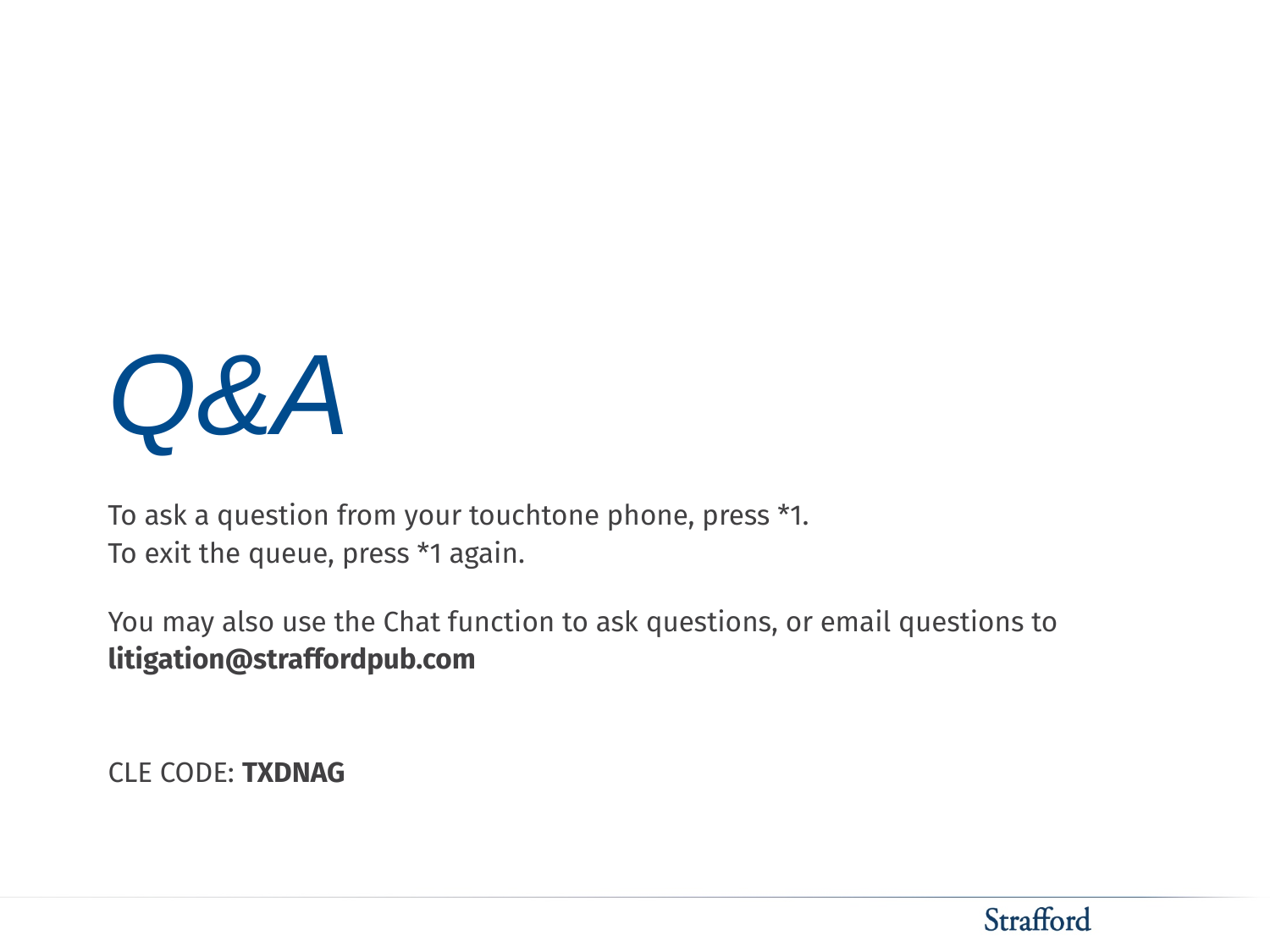

You may also use the Chat function to ask questions, or email questions to litigation@straffordpub.com

CLE CODE: TXDNAG